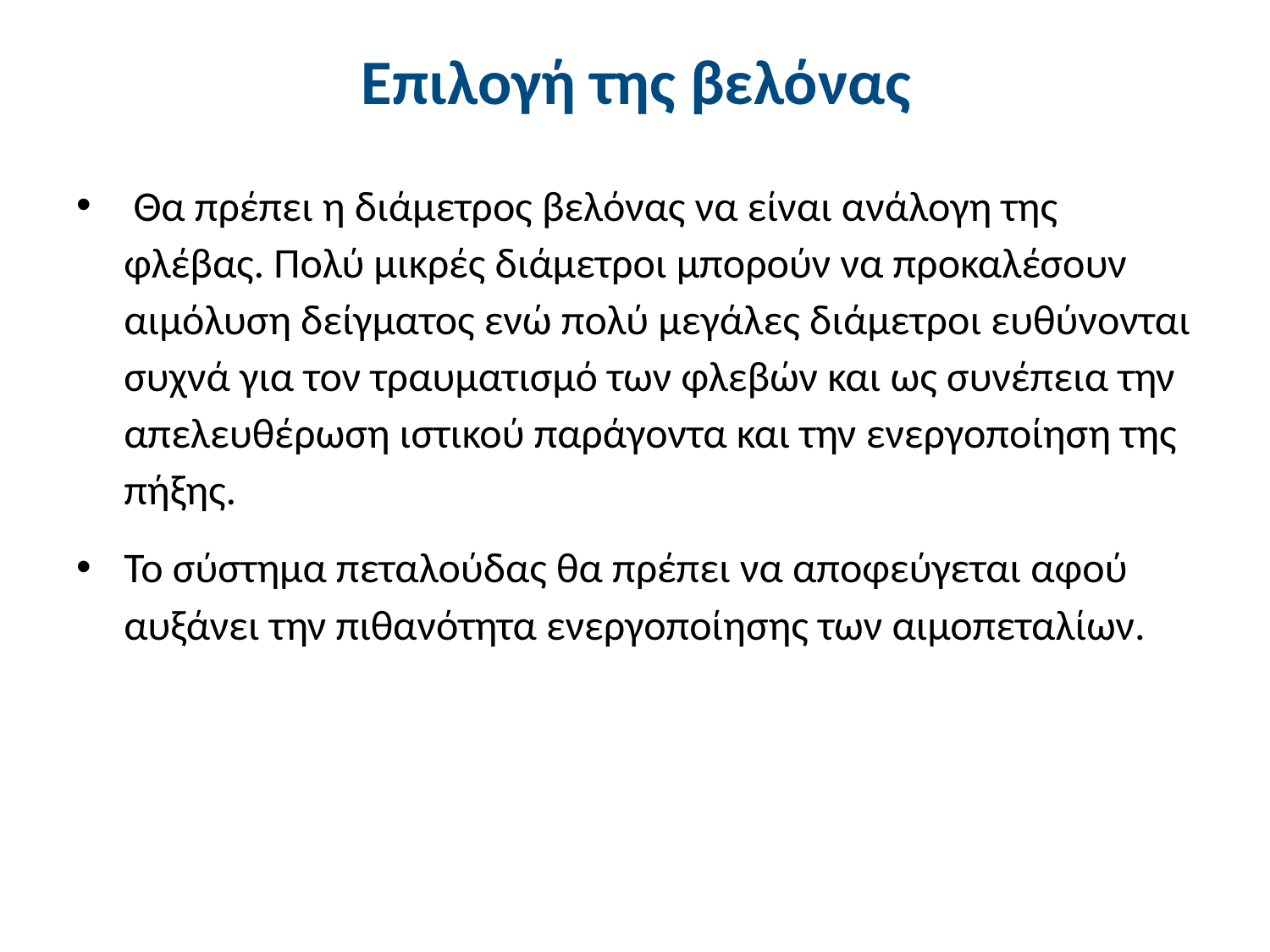

# Επιλογή της βελόνας
 Θα πρέπει η διάμετρος βελόνας να είναι ανάλογη της φλέβας. Πολύ μικρές διάμετροι μπορούν να προκαλέσουν αιμόλυση δείγματος ενώ πολύ μεγάλες διάμετροι ευθύνονται συχνά για τον τραυματισμό των φλεβών και ως συνέπεια την απελευθέρωση ιστικού παράγοντα και την ενεργοποίηση της πήξης.
Το σύστημα πεταλούδας θα πρέπει να αποφεύγεται αφού αυξάνει την πιθανότητα ενεργοποίησης των αιμοπεταλίων.